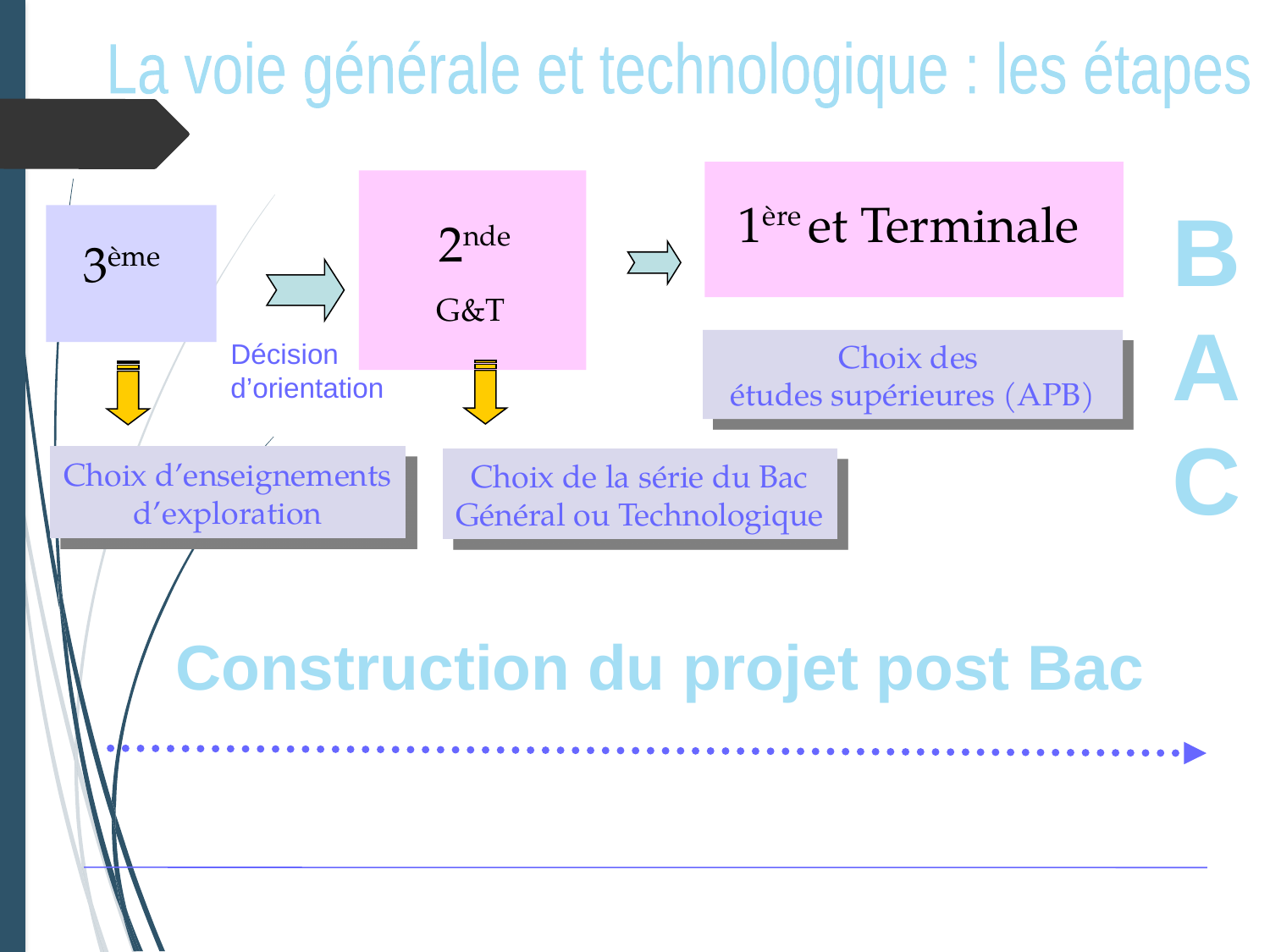

La voie générale et technologique : les étapes

1ère et Terminale

  2nde   G&T

B
A
C

3ème

Décision
d’orientation
Choix des
études supérieures (APB)

Choix d’enseignements
d’exploration
Choix de la série du Bac
Général ou Technologique
Construction du projet post Bac